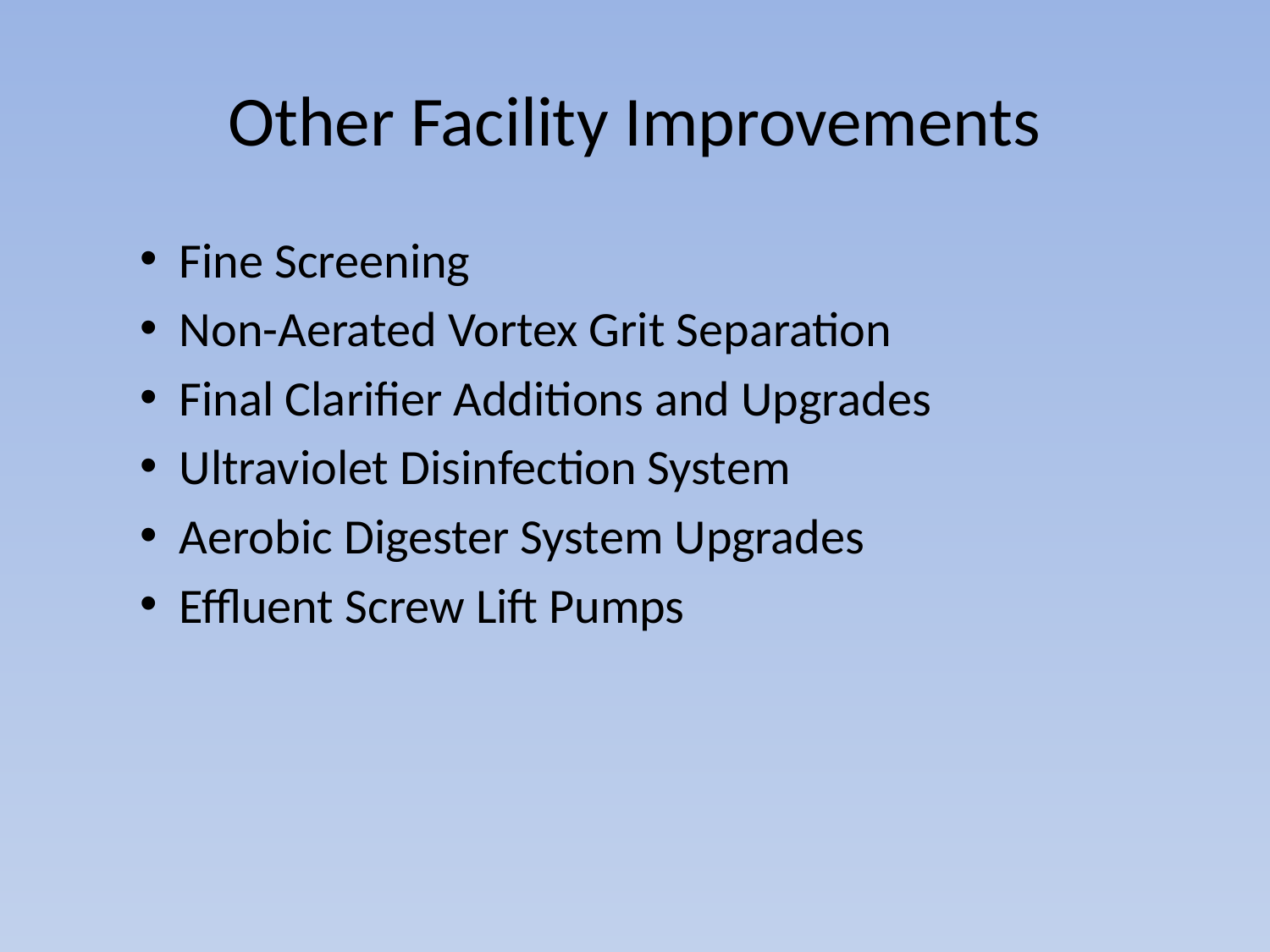

# Other Facility Improvements
Fine Screening
Non-Aerated Vortex Grit Separation
Final Clarifier Additions and Upgrades
Ultraviolet Disinfection System
Aerobic Digester System Upgrades
Effluent Screw Lift Pumps